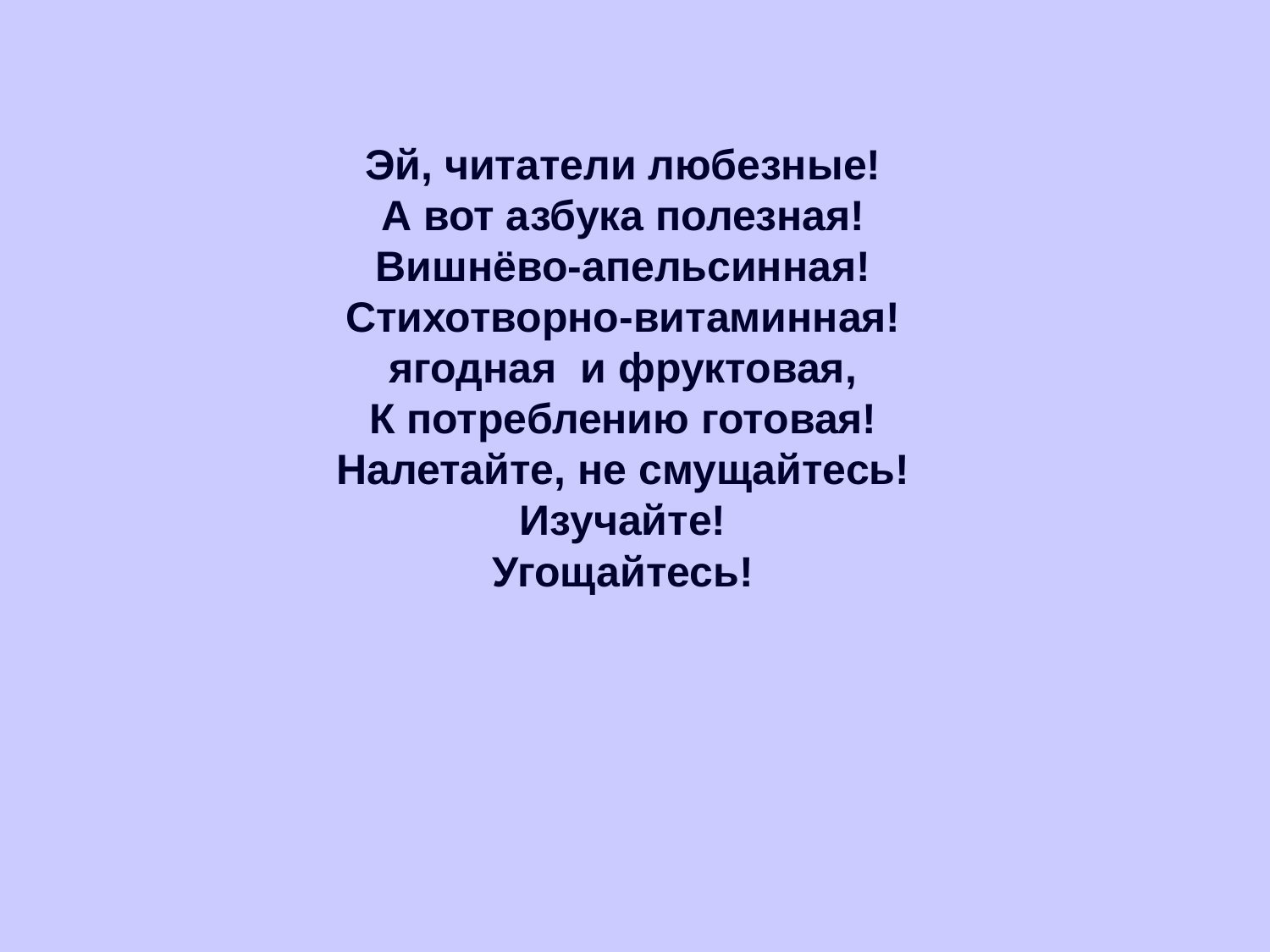

# Эй, читатели любезные! А вот азбука полезная! Вишнёво-апельсинная! Стихотворно-витаминная! ягодная  и фруктовая, К потреблению готовая! Налетайте, не смущайтесь! Изучайте! Угощайтесь!